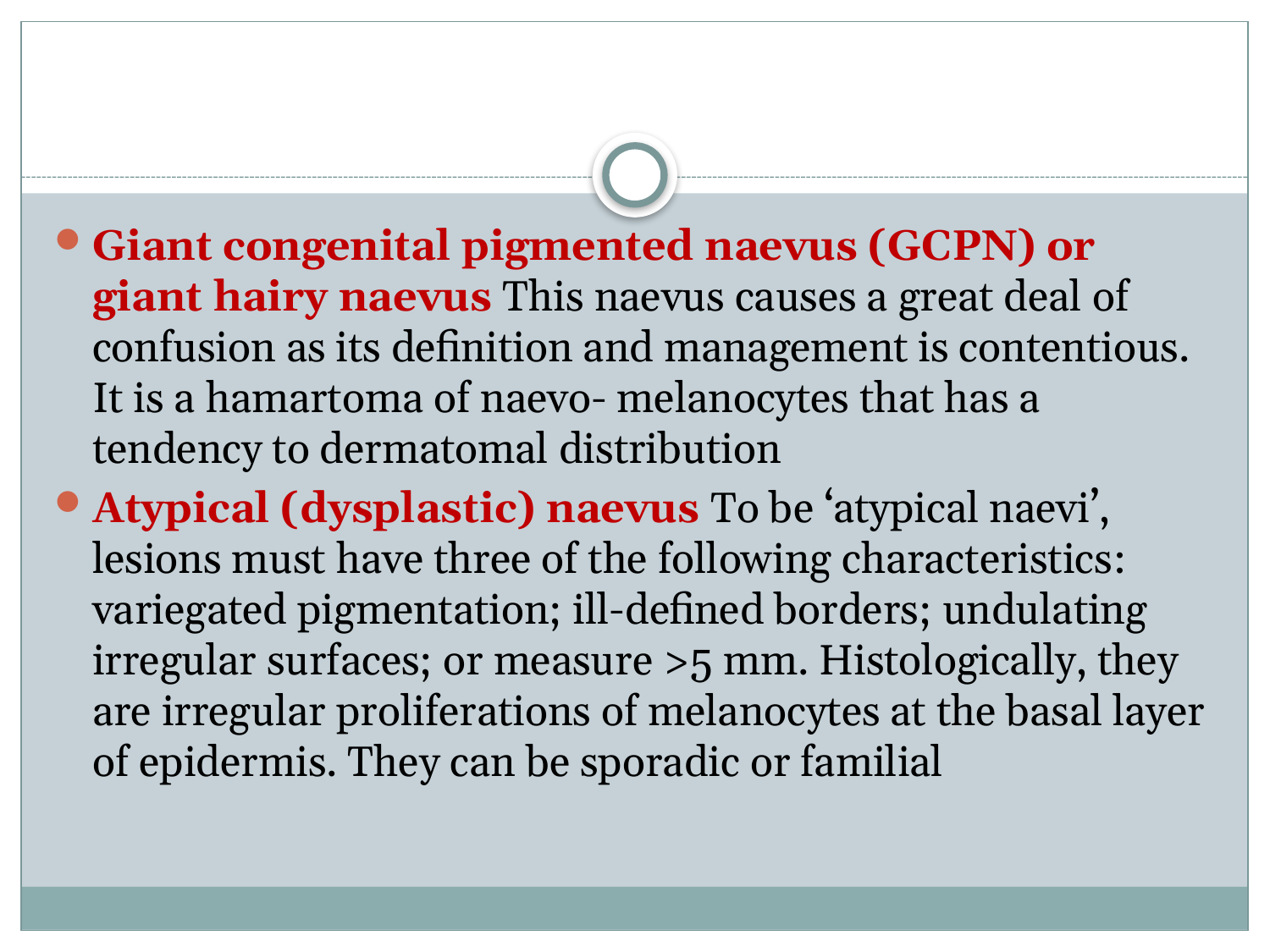

#
Giant congenital pigmented naevus (GCPN) or giant hairy naevus This naevus causes a great deal of confusion as its definition and management is contentious. It is a hamartoma of naevo- melanocytes that has a tendency to dermatomal distribution
Atypical (dysplastic) naevus To be ‘atypical naevi’, lesions must have three of the following characteristics: variegated pigmentation; ill-defined borders; undulating irregular surfaces; or measure >5 mm. Histologically, they are irregular proliferations of melanocytes at the basal layer of epidermis. They can be sporadic or familial